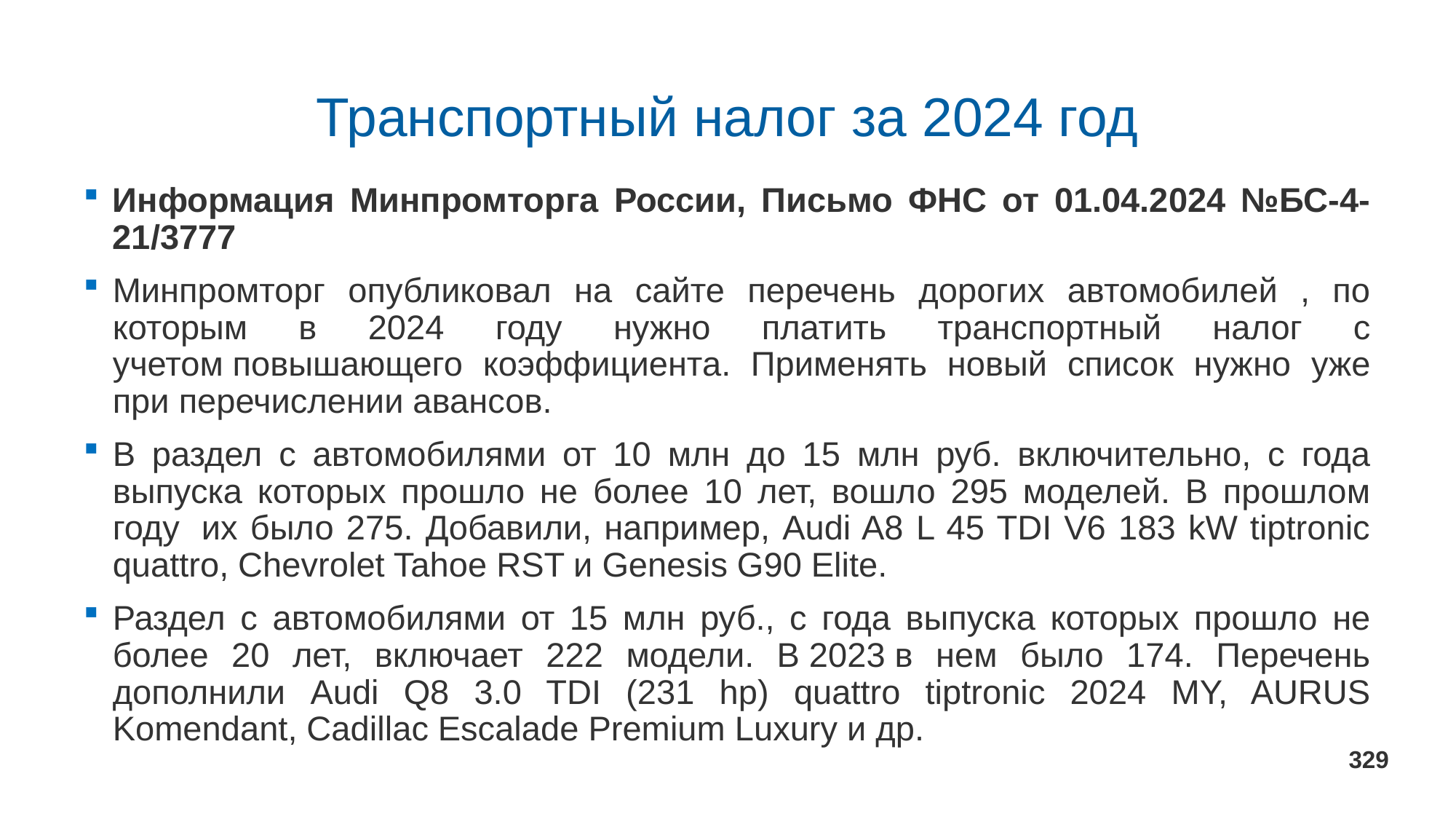

# Транспортный налог за 2024 год
Информация Минпромторга России, Письмо ФНС от 01.04.2024 №БС-4-21/3777
Минпромторг опубликовал на сайте перечень дорогих автомобилей , по которым в 2024 году нужно платить транспортный налог с учетом повышающего коэффициента. Применять новый список нужно уже при перечислении авансов.
В раздел с автомобилями от 10 млн до 15 млн руб. включительно, с года выпуска которых прошло не более 10 лет, вошло 295 моделей. В прошлом году  их было 275. Добавили, например, Audi A8 L 45 TDI V6 183 kW tiptronic quattro, Chevrolet Tahoe RST и Genesis G90 Elite.
Раздел с автомобилями от 15 млн руб., с года выпуска которых прошло не более 20 лет, включает 222 модели. В 2023 в нем было 174. Перечень дополнили Audi Q8 3.0 TDI (231 hp) quattro tiptronic 2024 MY, AURUS Komendant, Cadillac Escalade Premium Luxury и др.